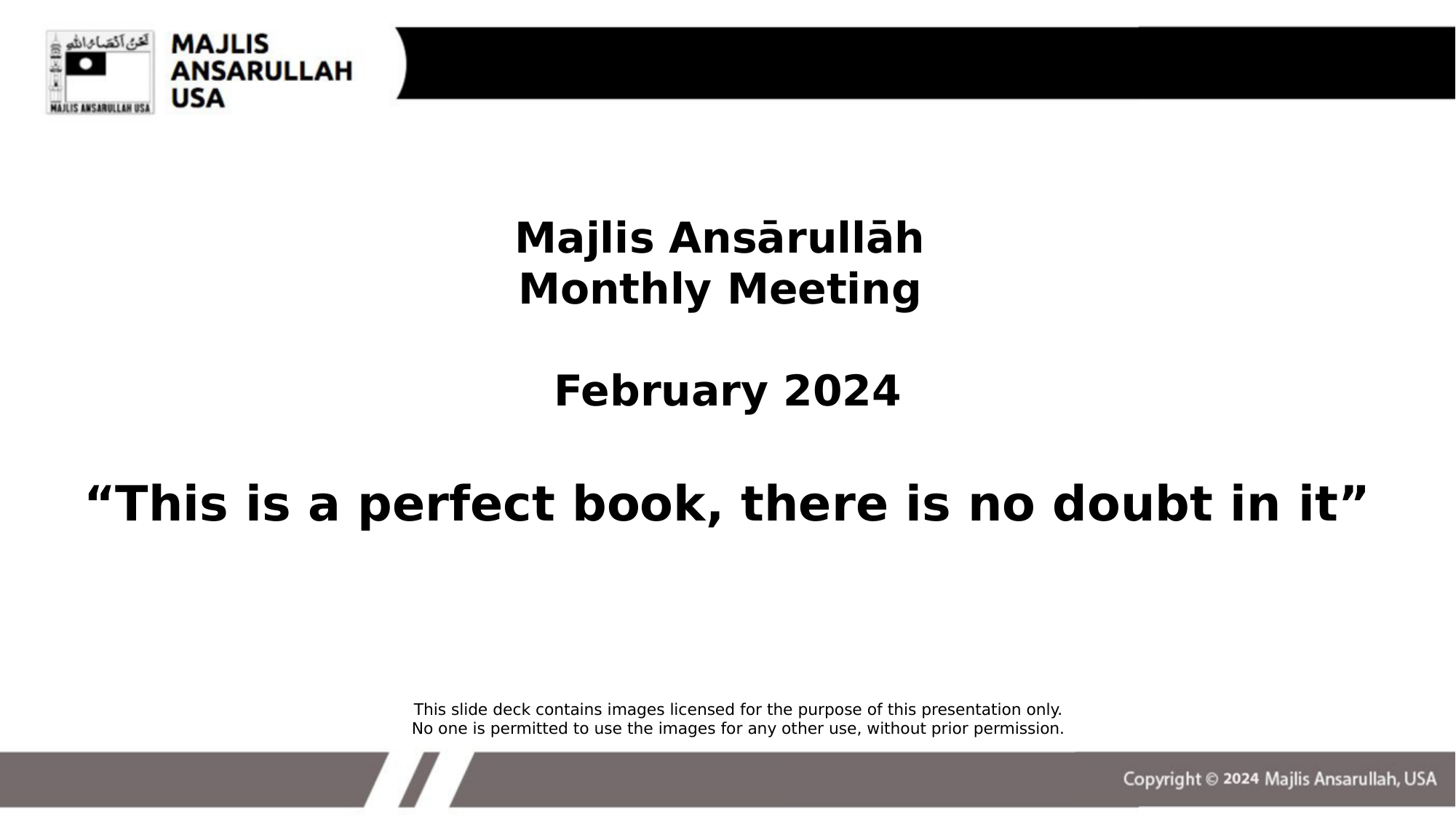

Majlis Ansārullāh
Monthly Meeting

February 2024

“This is a perfect book, there is no doubt in it”
This slide deck contains images licensed for the purpose of this presentation only.
No one is permitted to use the images for any other use, without prior permission.